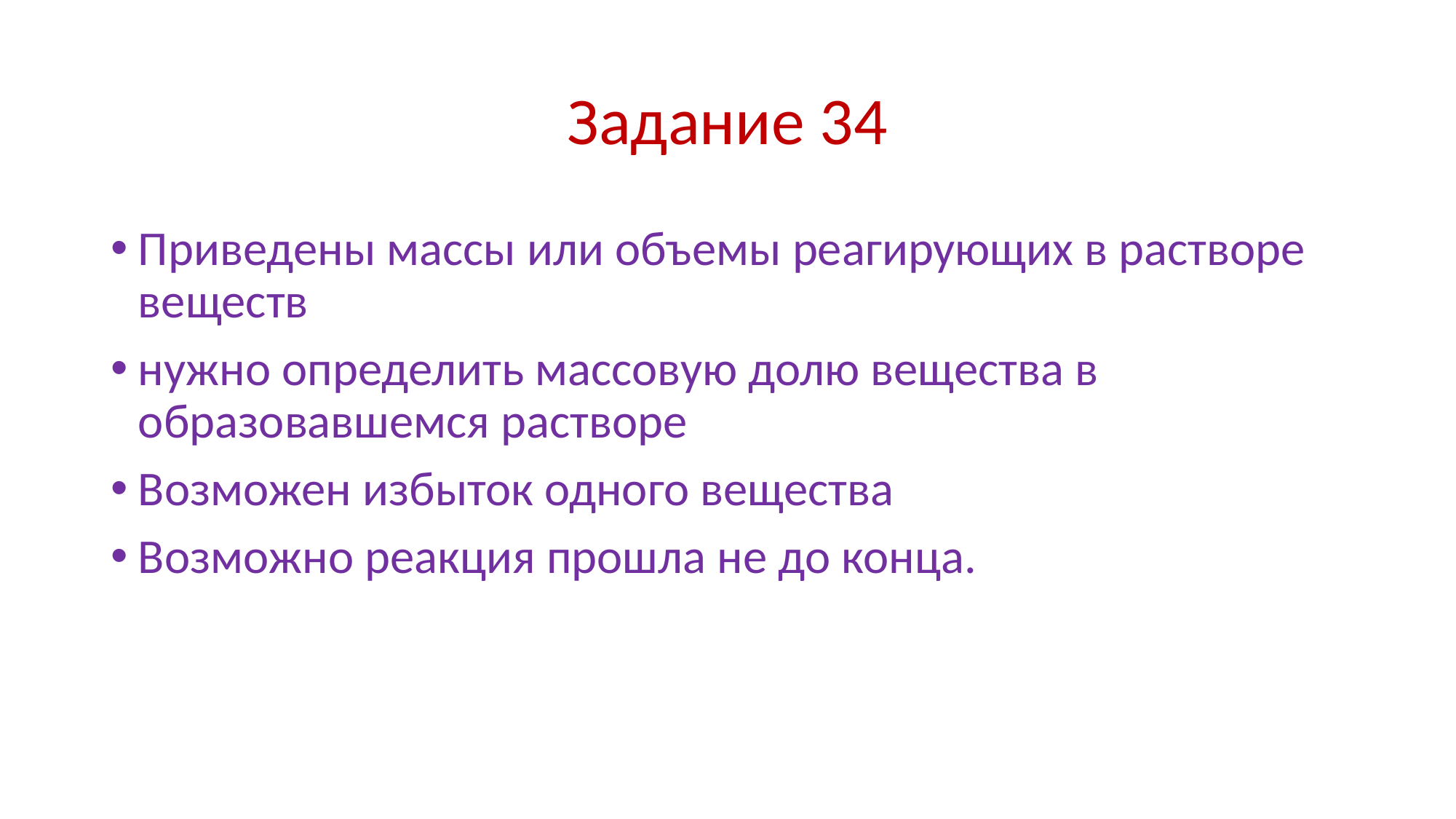

# Задание 34
Приведены массы или объемы реагирующих в растворе веществ
нужно определить массовую долю вещества в образовавшемся растворе
Возможен избыток одного вещества
Возможно реакция прошла не до конца.